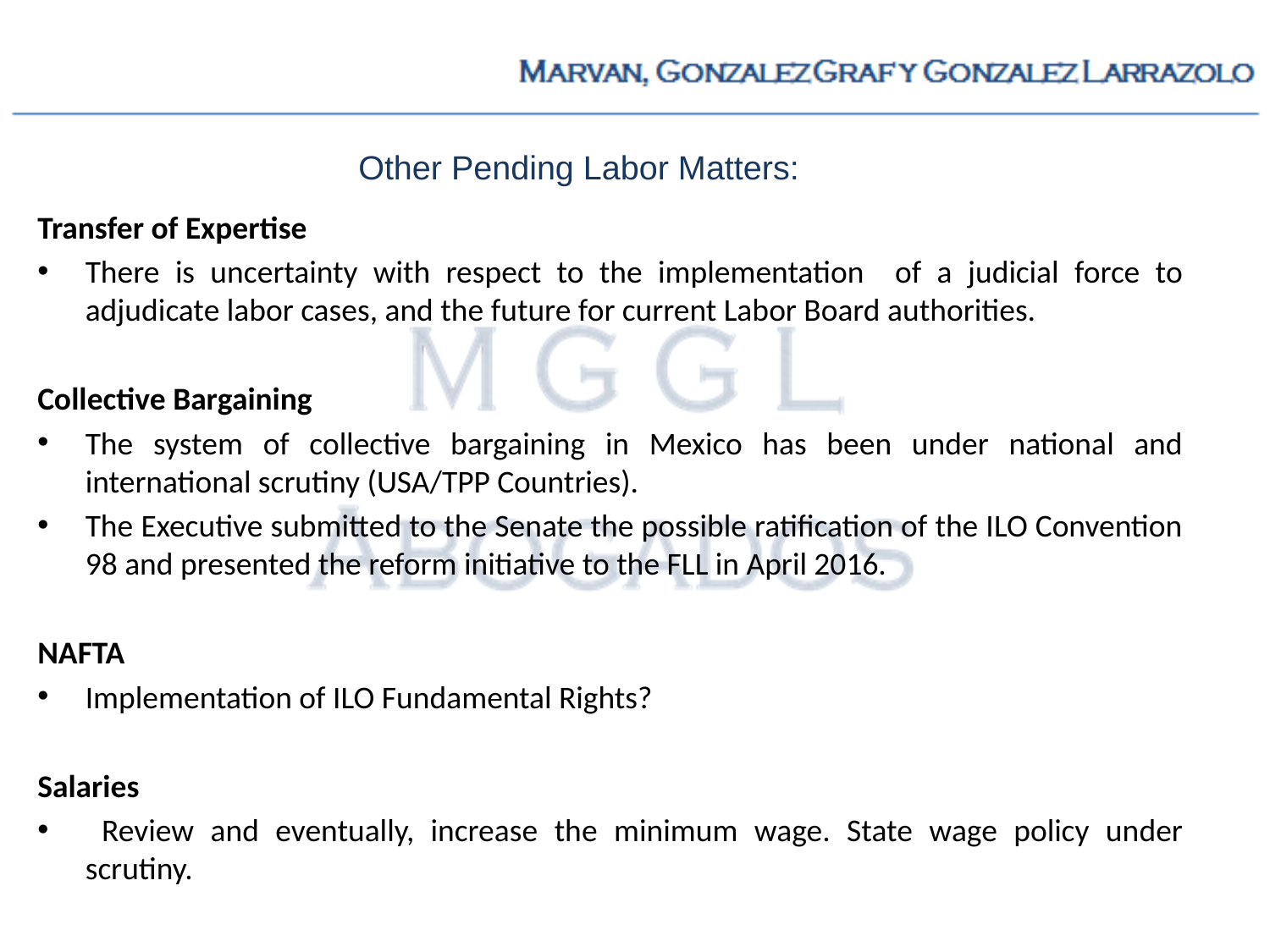

Other Pending Labor Matters:

Transfer of Expertise
There is uncertainty with respect to the implementation  of a judicial force to adjudicate labor cases, and the future for current Labor Board authorities.

Collective Bargaining
The system of collective bargaining in Mexico has been under national and international scrutiny (USA/TPP Countries).
The Executive submitted to the Senate the possible ratification of the ILO Convention 98 and presented the reform initiative to the FLL in April 2016.

NAFTA
Implementation of ILO Fundamental Rights?

Salaries
 Review and eventually, increase the minimum wage. State wage policy under scrutiny.